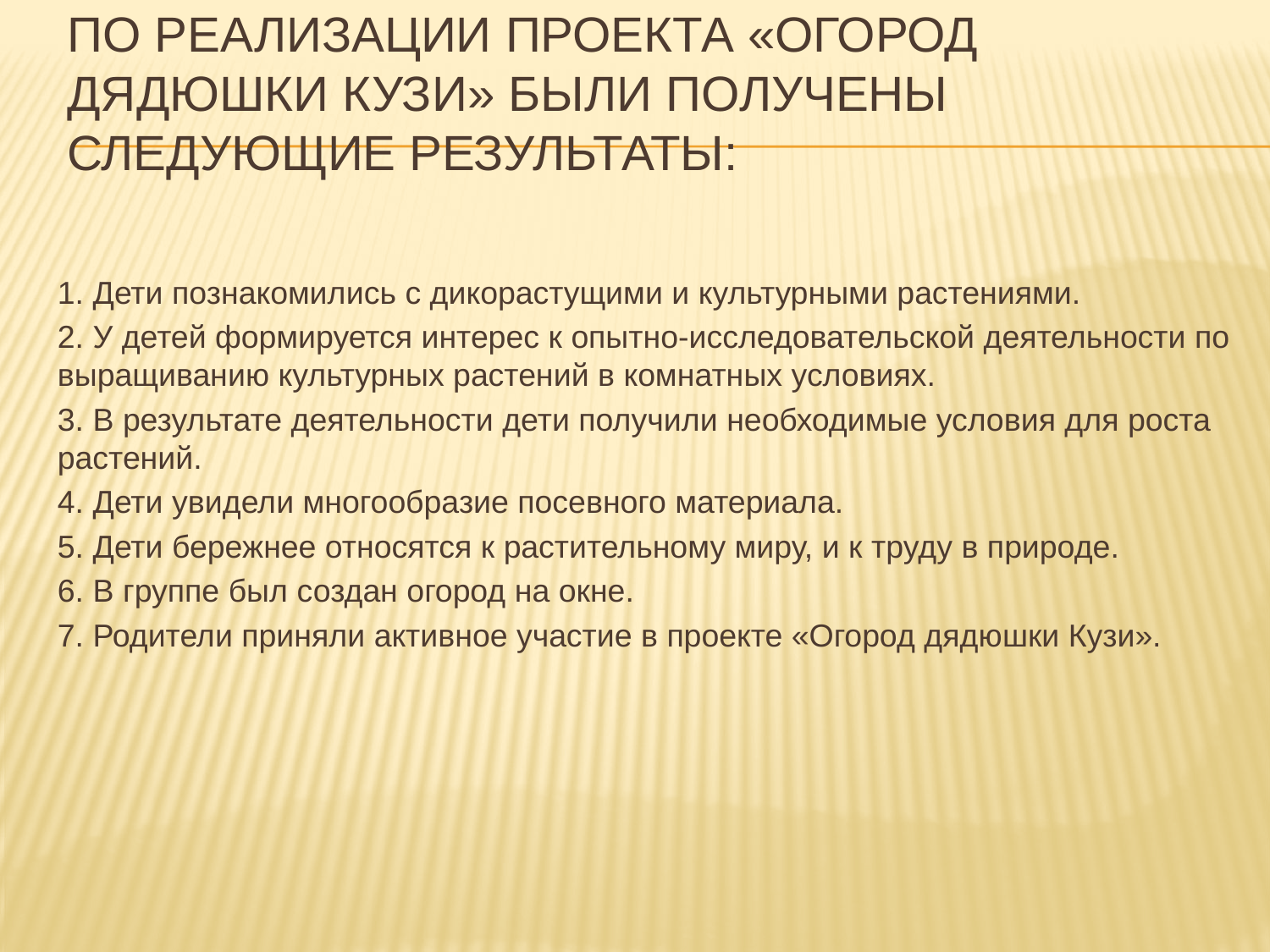

# По реализации проекта «Огород дядюшки Кузи» были получены следующие результаты:
1. Дети познакомились с дикорастущими и культурными растениями.
2. У детей формируется интерес к опытно-исследовательской деятельности по выращиванию культурных растений в комнатных условиях.
3. В результате деятельности дети получили необходимые условия для роста растений.
4. Дети увидели многообразие посевного материала.
5. Дети бережнее относятся к растительному миру, и к труду в природе.
6. В группе был создан огород на окне.
7. Родители приняли активное участие в проекте «Огород дядюшки Кузи».